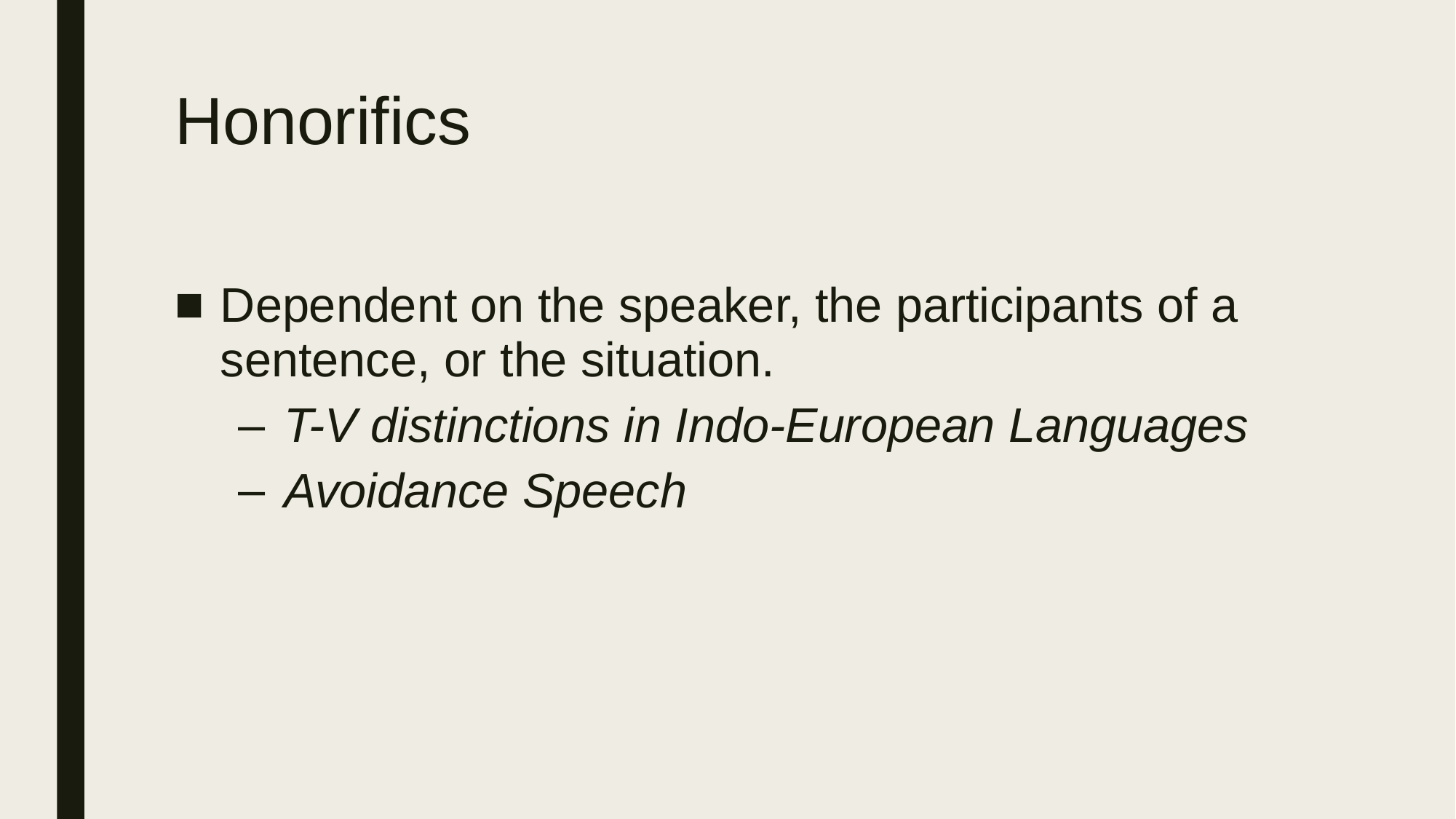

# Honorifics
Dependent on the speaker, the participants of a sentence, or the situation.
T-V distinctions in Indo-European Languages
Avoidance Speech